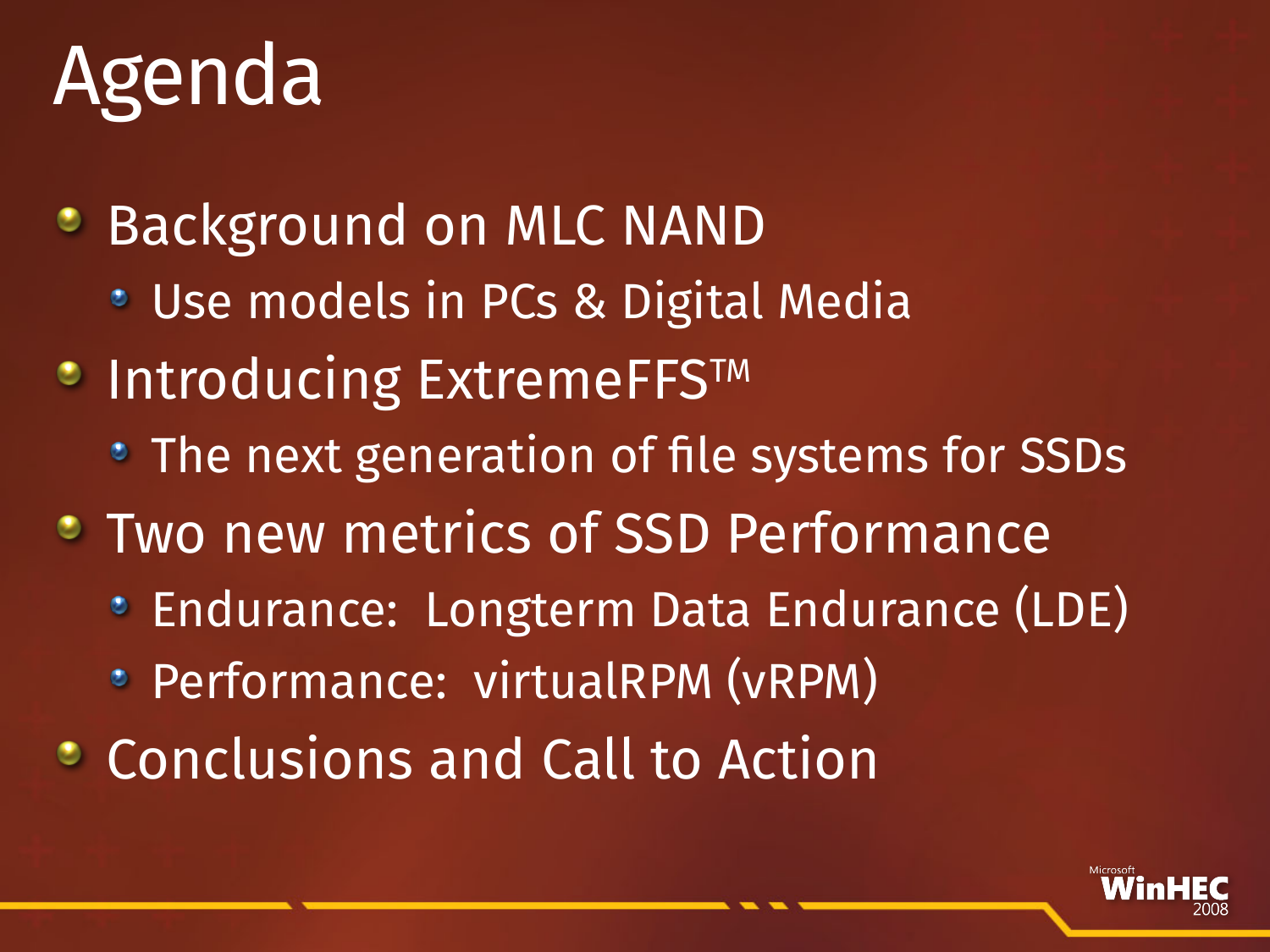

# Agenda
Background on MLC NAND
Use models in PCs & Digital Media
Introducing ExtremeFFSTM
The next generation of file systems for SSDs
Two new metrics of SSD Performance
Endurance:  Longterm Data Endurance (LDE)
Performance:  virtualRPM (vRPM)
Conclusions and Call to Action